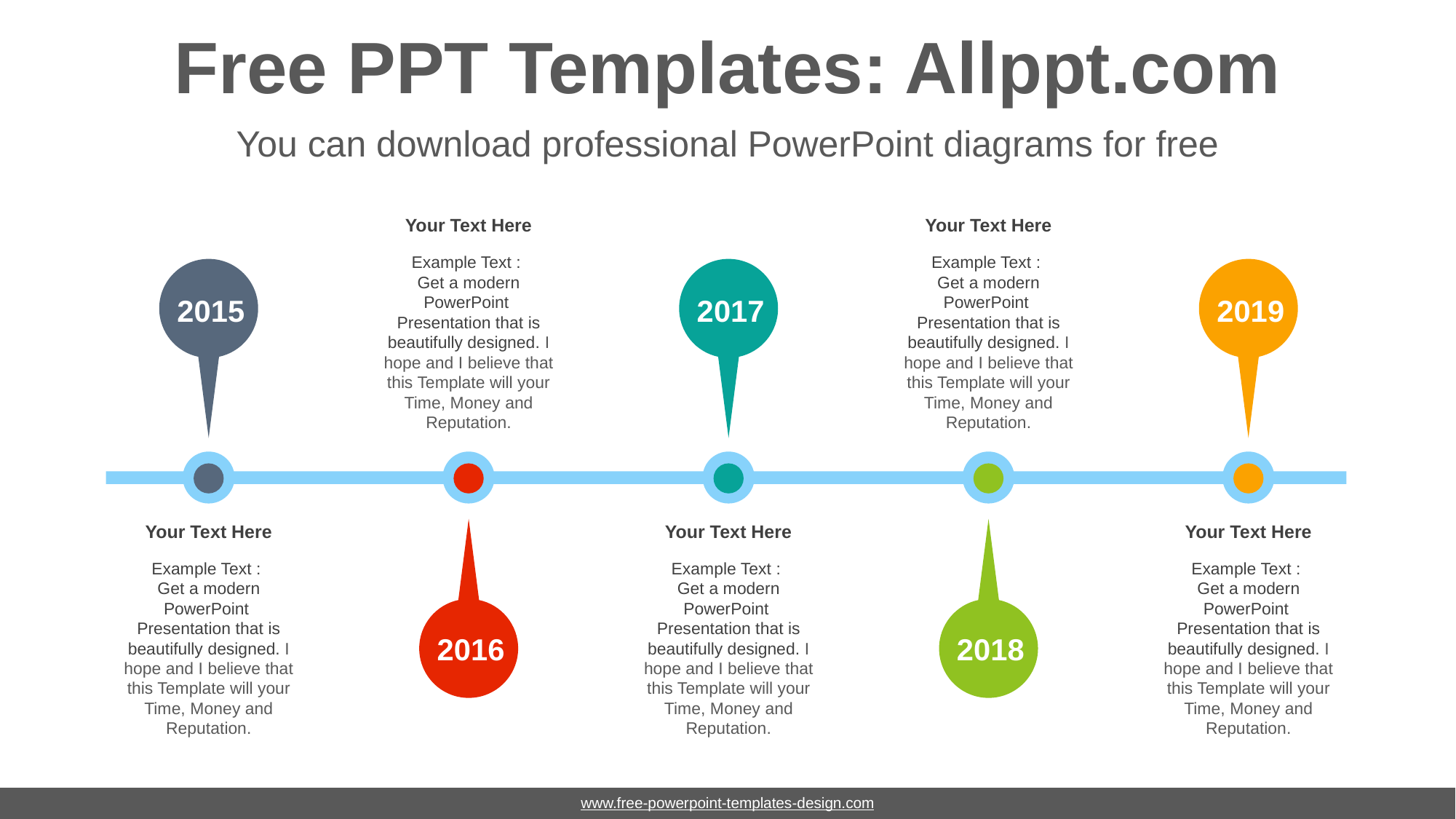

# Free PPT Templates: Allppt.com
You can download professional PowerPoint diagrams for free
Your Text Here
Example Text :
Get a modern PowerPoint  Presentation that is beautifully designed. I hope and I believe that this Template will your Time, Money and Reputation.
Your Text Here
Example Text :
Get a modern PowerPoint  Presentation that is beautifully designed. I hope and I believe that this Template will your Time, Money and Reputation.

2015
2017
2019

Your Text Here
Example Text :
Get a modern PowerPoint  Presentation that is beautifully designed. I hope and I believe that this Template will your Time, Money and Reputation.
Your Text Here
Example Text :
Get a modern PowerPoint  Presentation that is beautifully designed. I hope and I believe that this Template will your Time, Money and Reputation.
Your Text Here
Example Text :
Get a modern PowerPoint  Presentation that is beautifully designed. I hope and I believe that this Template will your Time, Money and Reputation.

2016
2018
www.free-powerpoint-templates-design.com